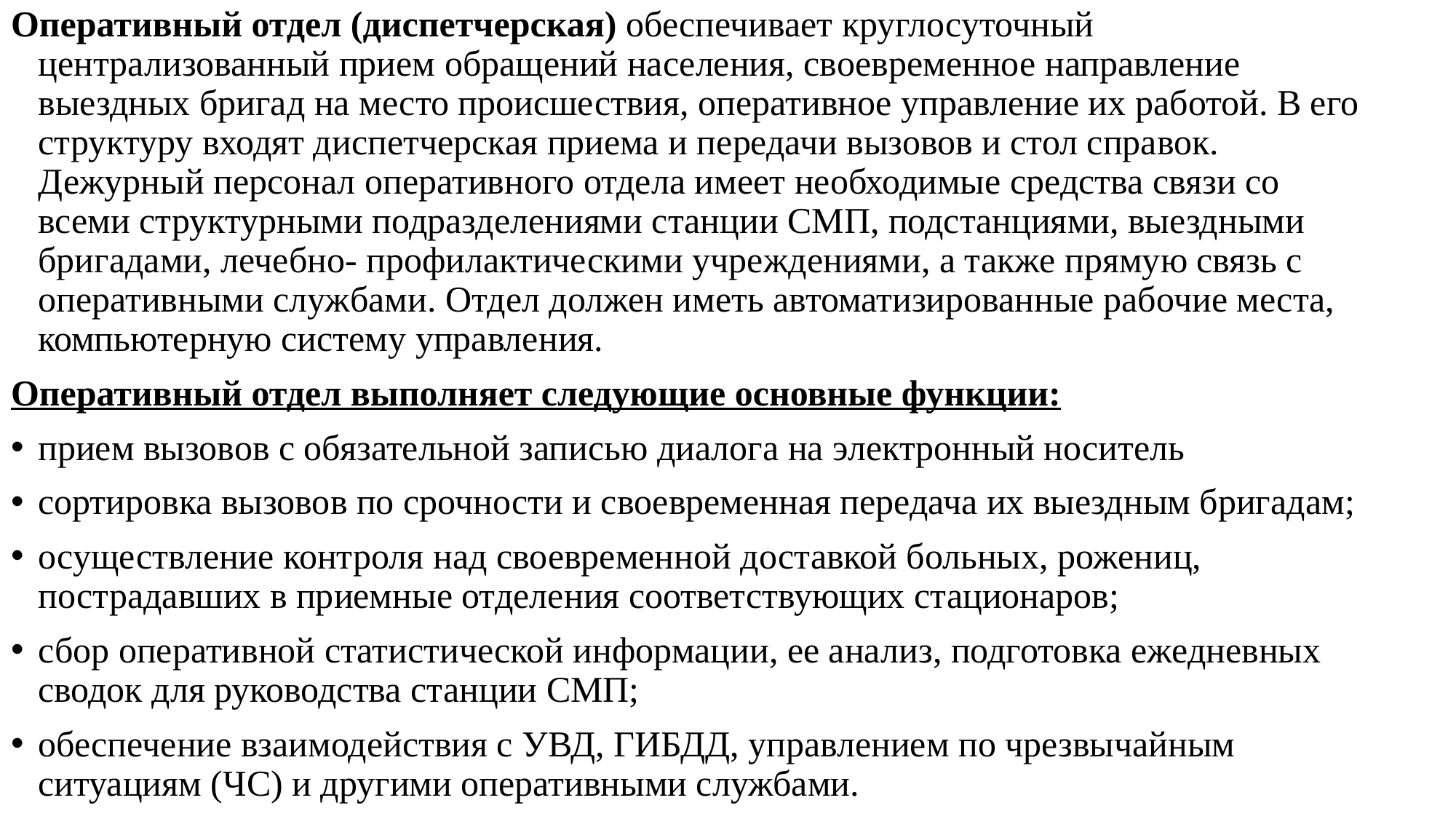

Оперативный отдел (диспетчерская) обеспечивает круглосуточный централизованный прием обращений населения, своевременное направление выездных бригад на место происшествия, оперативное управление их работой. В его структуру входят диспетчерская приема и передачи вызовов и стол справок. Дежурный персонал оперативного отдела имеет необходимые средства связи со всеми структурными подразделениями станции СМП, подстанциями, выездными бригадами, лечебно- профилактическими учреждениями, а также прямую связь с оперативными службами. Отдел должен иметь автоматизированные рабочие места, компьютерную систему управления.
Оперативный отдел выполняет следующие основные функции:
прием вызовов с обязательной записью диалога на электронный носитель
сортировка вызовов по срочности и своевременная передача их выездным бригадам;
осуществление контроля над своевременной доставкой больных, рожениц, пострадавших в приемные отделения соответствующих стационаров;
сбор оперативной статистической информации, ее анализ, подготовка ежедневных сводок для руководства станции СМП;
обеспечение взаимодействия с УВД, ГИБДД, управлением по чрезвычайным ситуациям (ЧС) и другими оперативными службами.